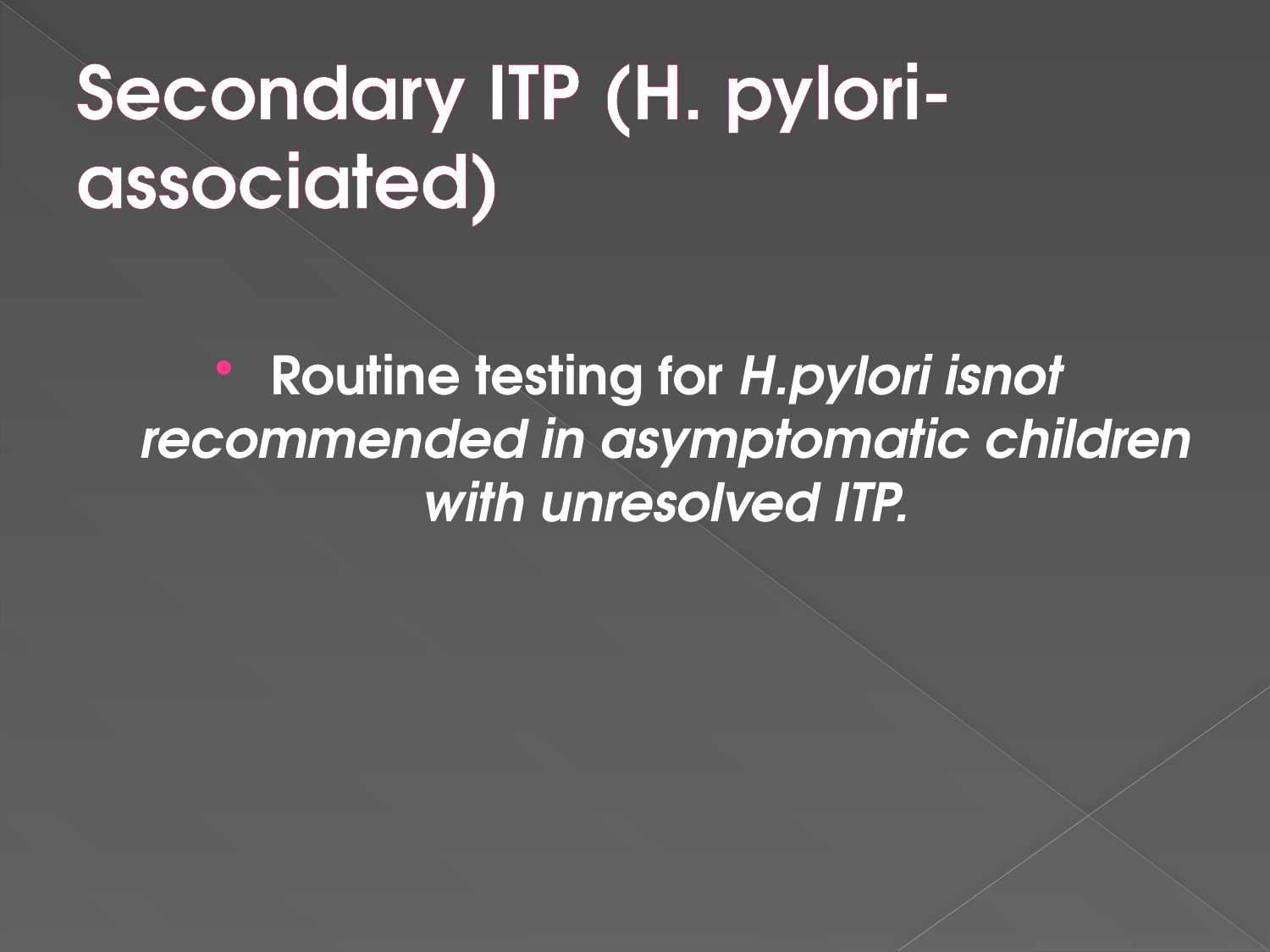

# Secondary ITP (H. pylori- associated)

Routine testing for H.pylori isnot recommended in asymptomatic children with unresolved ITP.